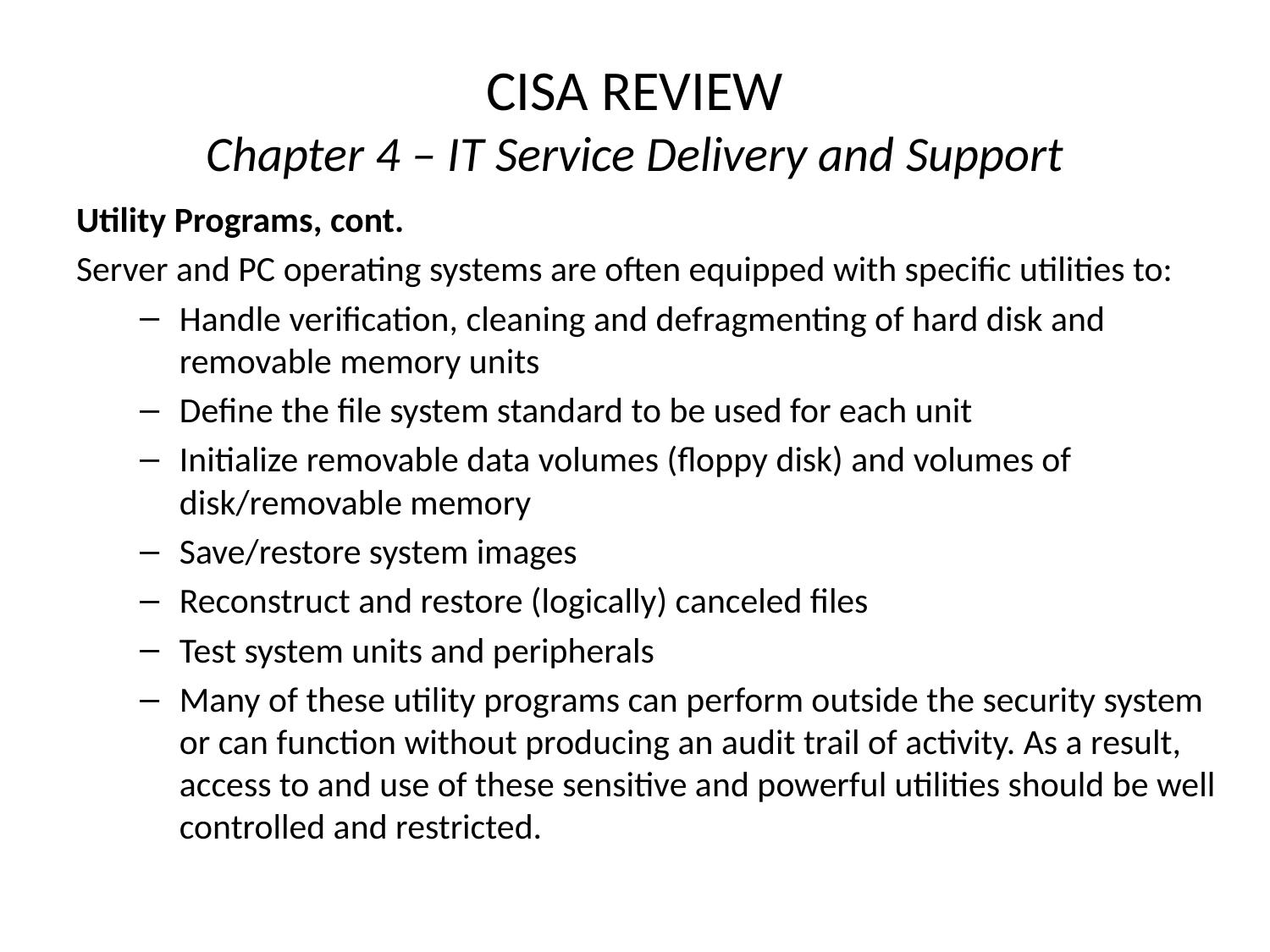

# CISA REVIEW Chapter 4 – IT Service Delivery and Support
Utility Programs, cont.
Server and PC operating systems are often equipped with specific utilities to:
Handle verification, cleaning and defragmenting of hard disk and removable memory units
Define the file system standard to be used for each unit
Initialize removable data volumes (floppy disk) and volumes of disk/removable memory
Save/restore system images
Reconstruct and restore (logically) canceled files
Test system units and peripherals
Many of these utility programs can perform outside the security system or can function without producing an audit trail of activity. As a result, access to and use of these sensitive and powerful utilities should be well controlled and restricted.